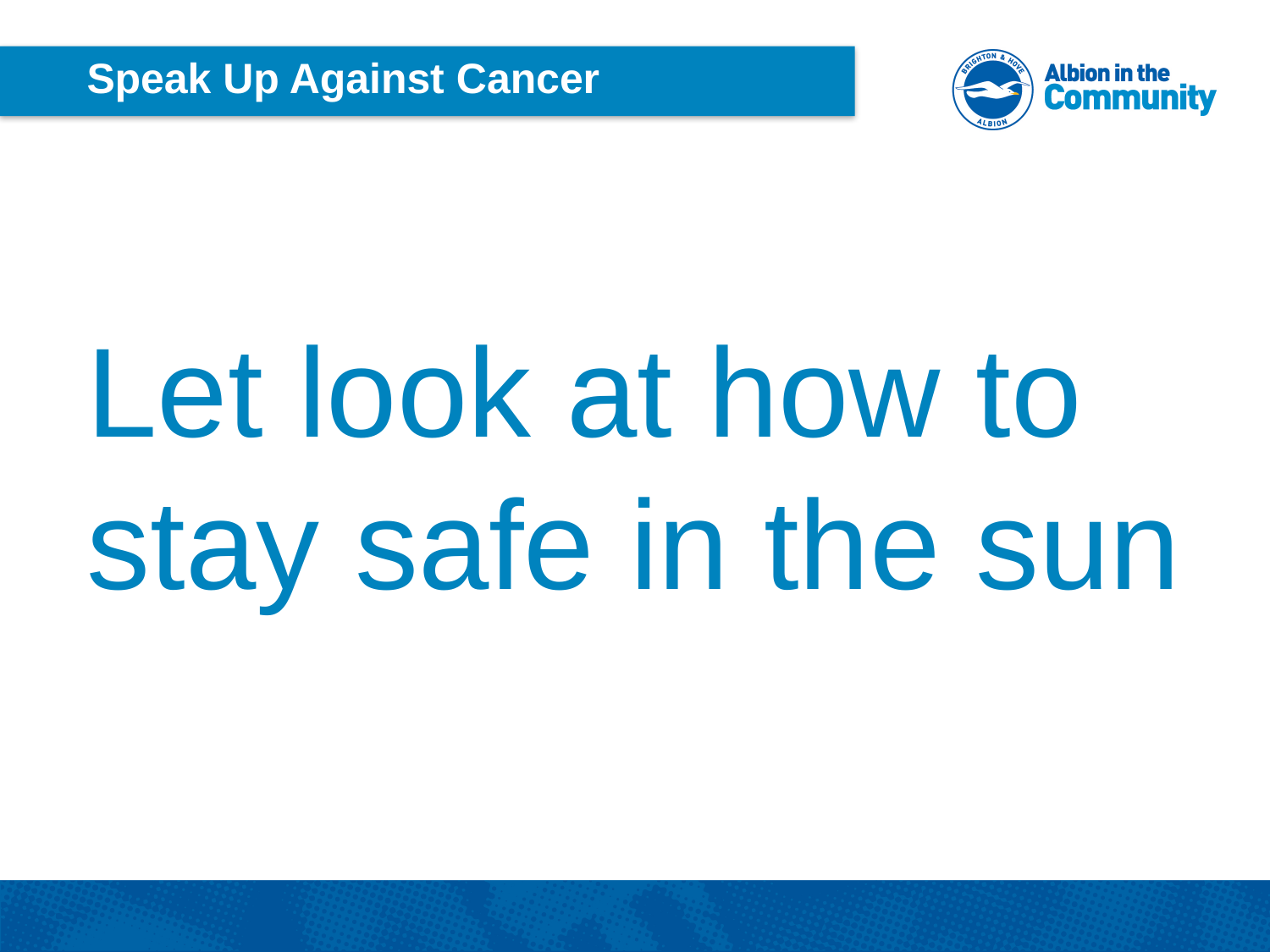

# Speak Up Against Cancer

Let look at how to stay safe in the sun